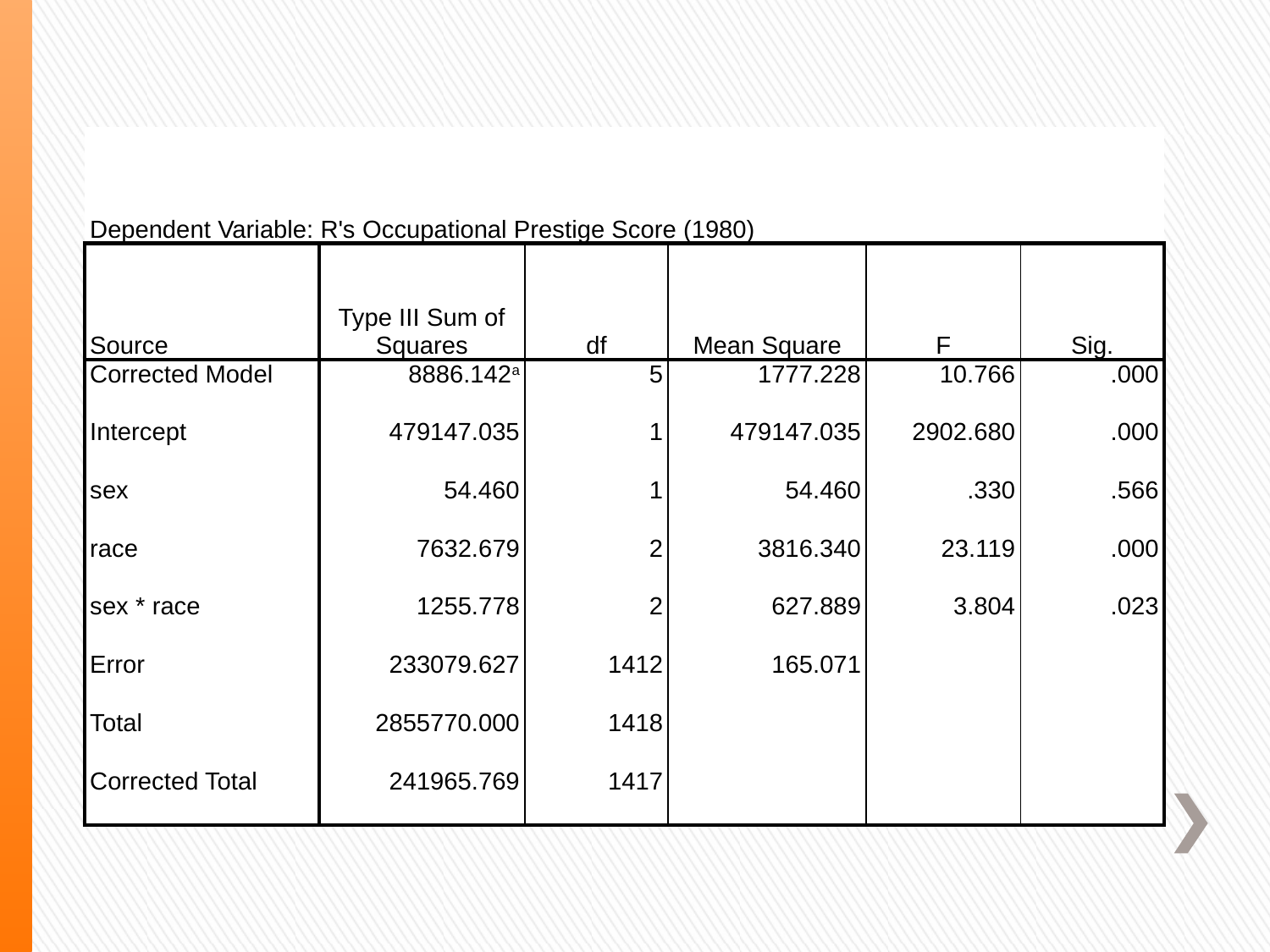

|  |  |  |  |  |  |
| --- | --- | --- | --- | --- | --- |
| Dependent Variable: R's Occupational Prestige Score (1980) |  |  |  |  |  |
| Source | Type III Sum of Squares | df | Mean Square | F | Sig. |
| Corrected Model | 8886.142a | 5 | 1777.228 | 10.766 | .000 |
| Intercept | 479147.035 | 1 | 479147.035 | 2902.680 | .000 |
| sex | 54.460 | 1 | 54.460 | .330 | .566 |
| race | 7632.679 | 2 | 3816.340 | 23.119 | .000 |
| sex \* race | 1255.778 | 2 | 627.889 | 3.804 | .023 |
| Error | 233079.627 | 1412 | 165.071 |  |  |
| Total | 2855770.000 | 1418 |  |  |  |
| Corrected Total | 241965.769 | 1417 |  |  |  |